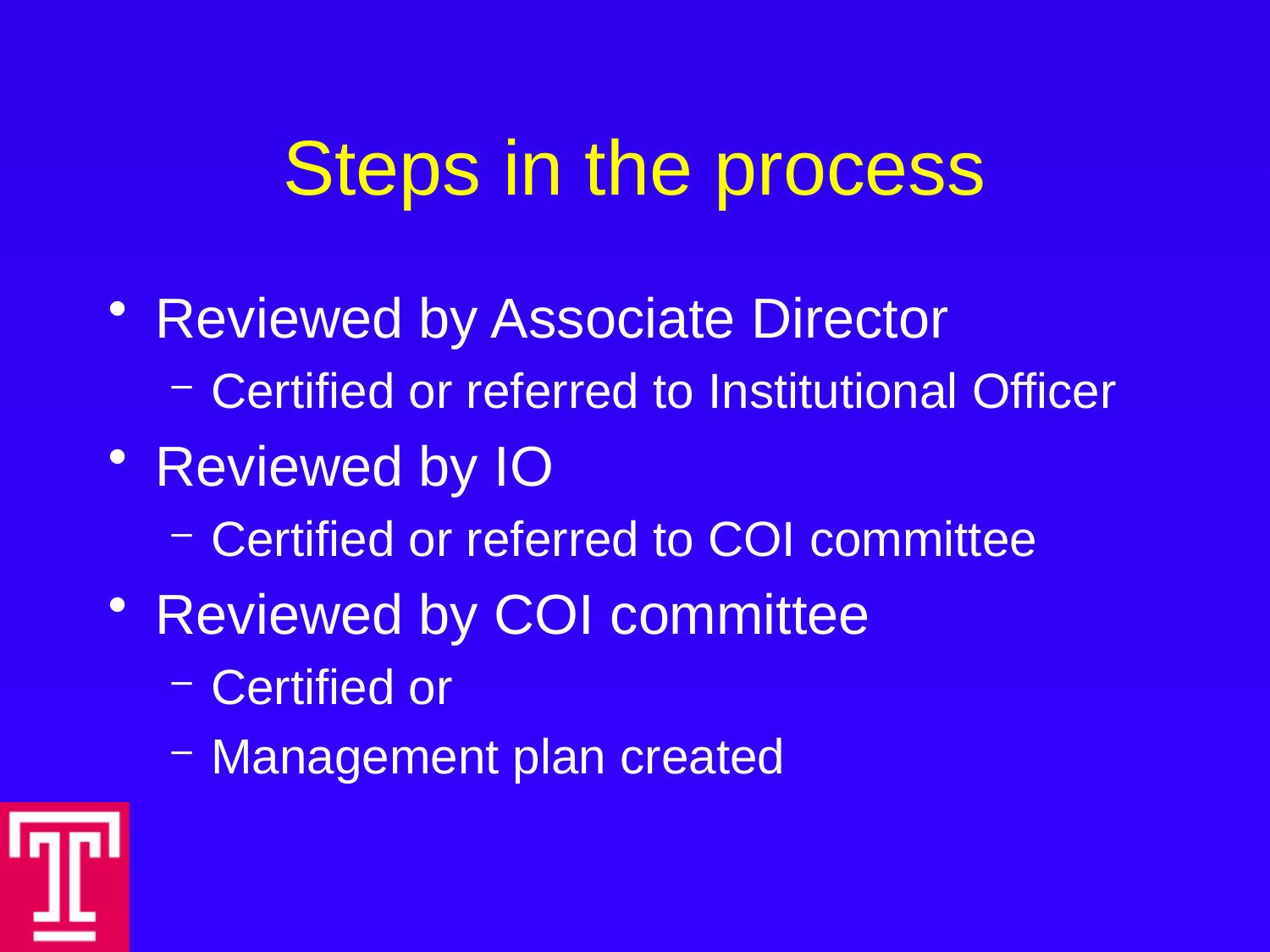

# Steps in the process
Reviewed by Associate Director
Certified or referred to Institutional Officer
Reviewed by IO
Certified or referred to COI committee
Reviewed by COI committee
Certified or
Management plan created